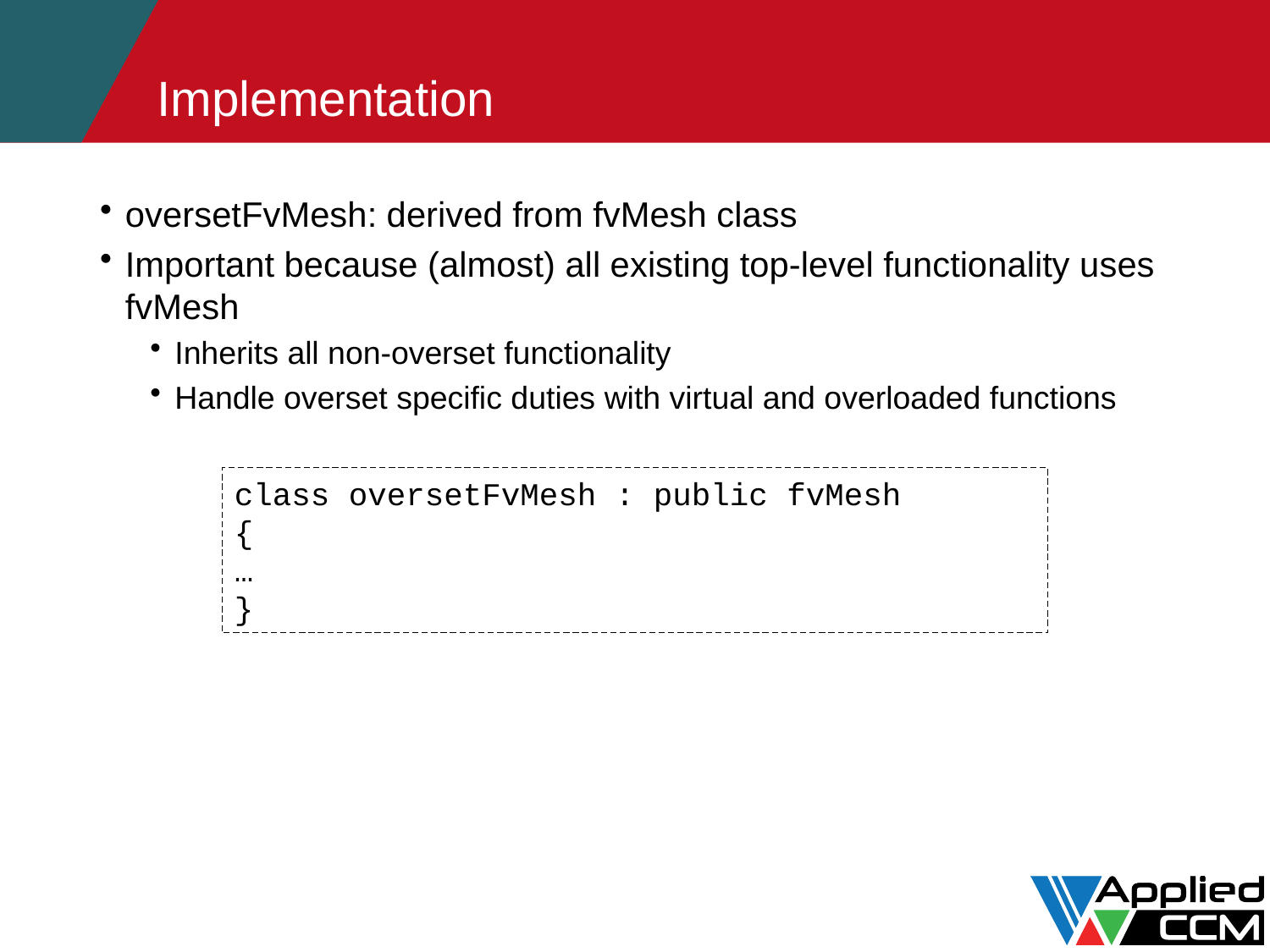

# Implementation
oversetFvMesh: derived from fvMesh class
Important because (almost) all existing top-level functionality uses fvMesh
Inherits all non-overset functionality
Handle overset specific duties with virtual and overloaded functions

class oversetFvMesh : public fvMesh
{
…
}